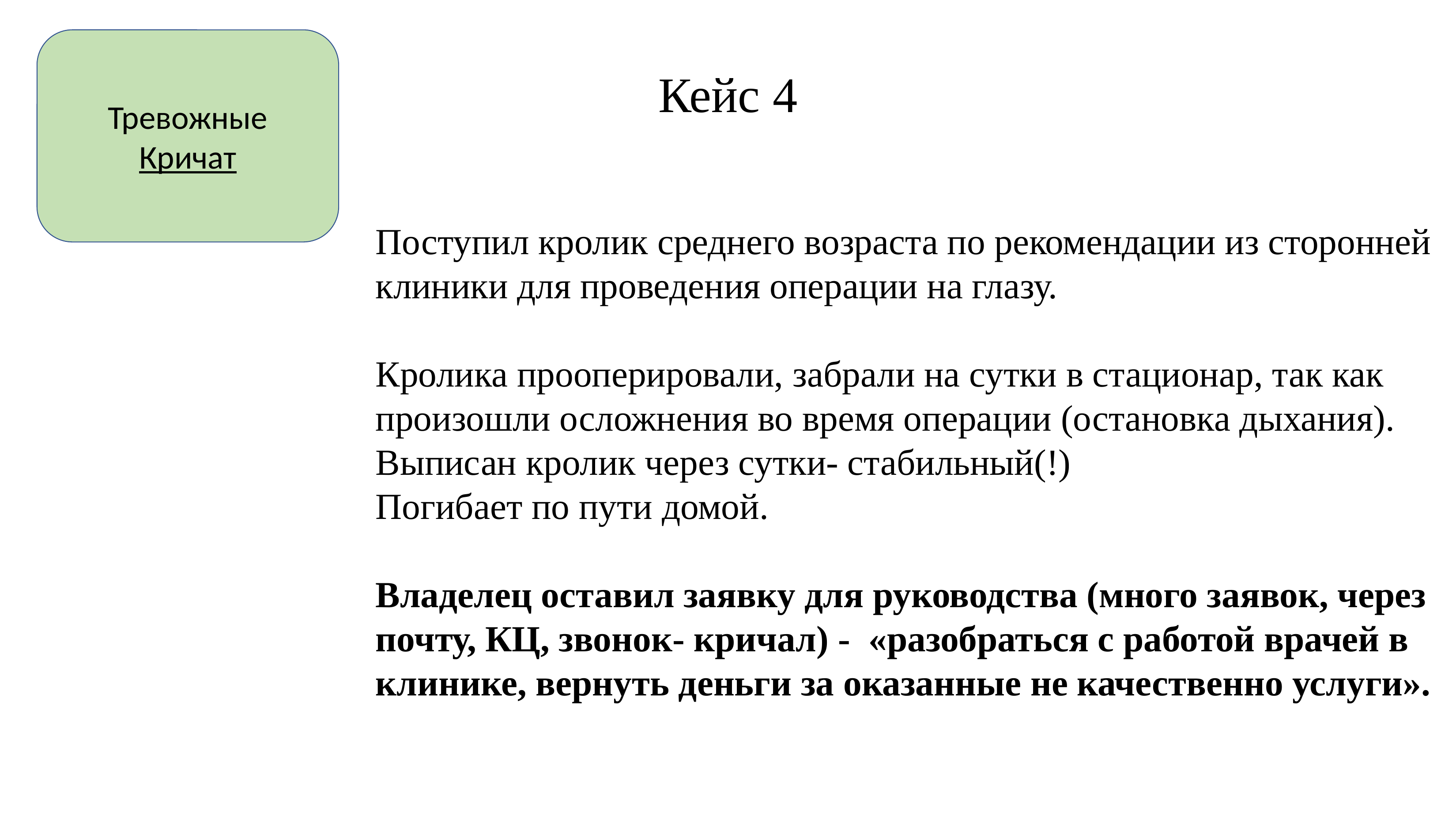

Тревожные
Кричат
Кейс 4
Поступил кролик среднего возраста по рекомендации из сторонней клиники для проведения операции на глазу.

Кролика прооперировали, забрали на сутки в стационар, так как произошли осложнения во время операции (остановка дыхания).
Выписан кролик через сутки- стабильный(!)
Погибает по пути домой.

Владелец оставил заявку для руководства (много заявок, через почту, КЦ, звонок- кричал) -  «разобраться с работой врачей в клинике, вернуть деньги за оказанные не качественно услуги».